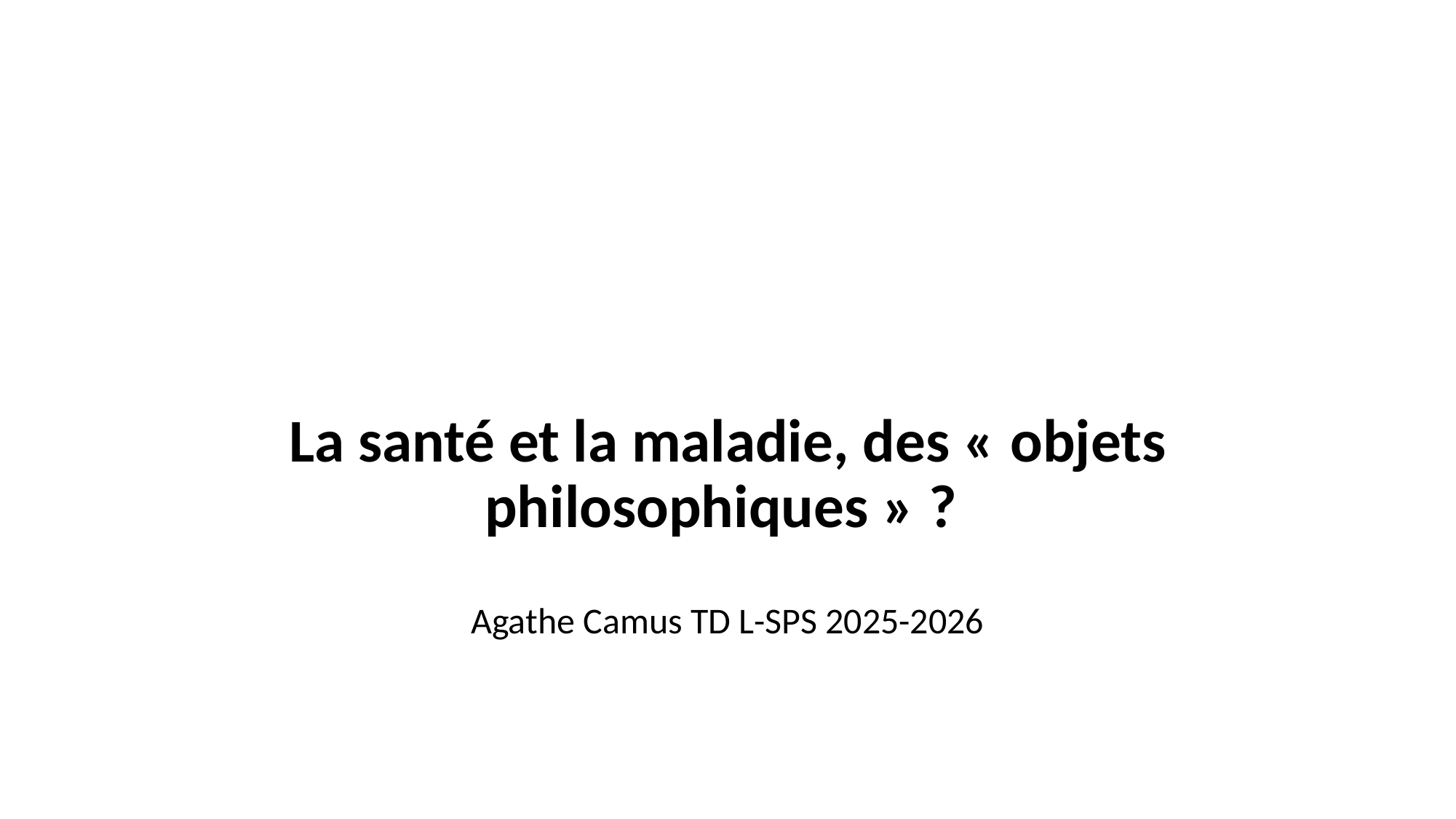

# La santé et la maladie, des « objets philosophiques » ?
Agathe Camus TD L-SPS 2025-2026